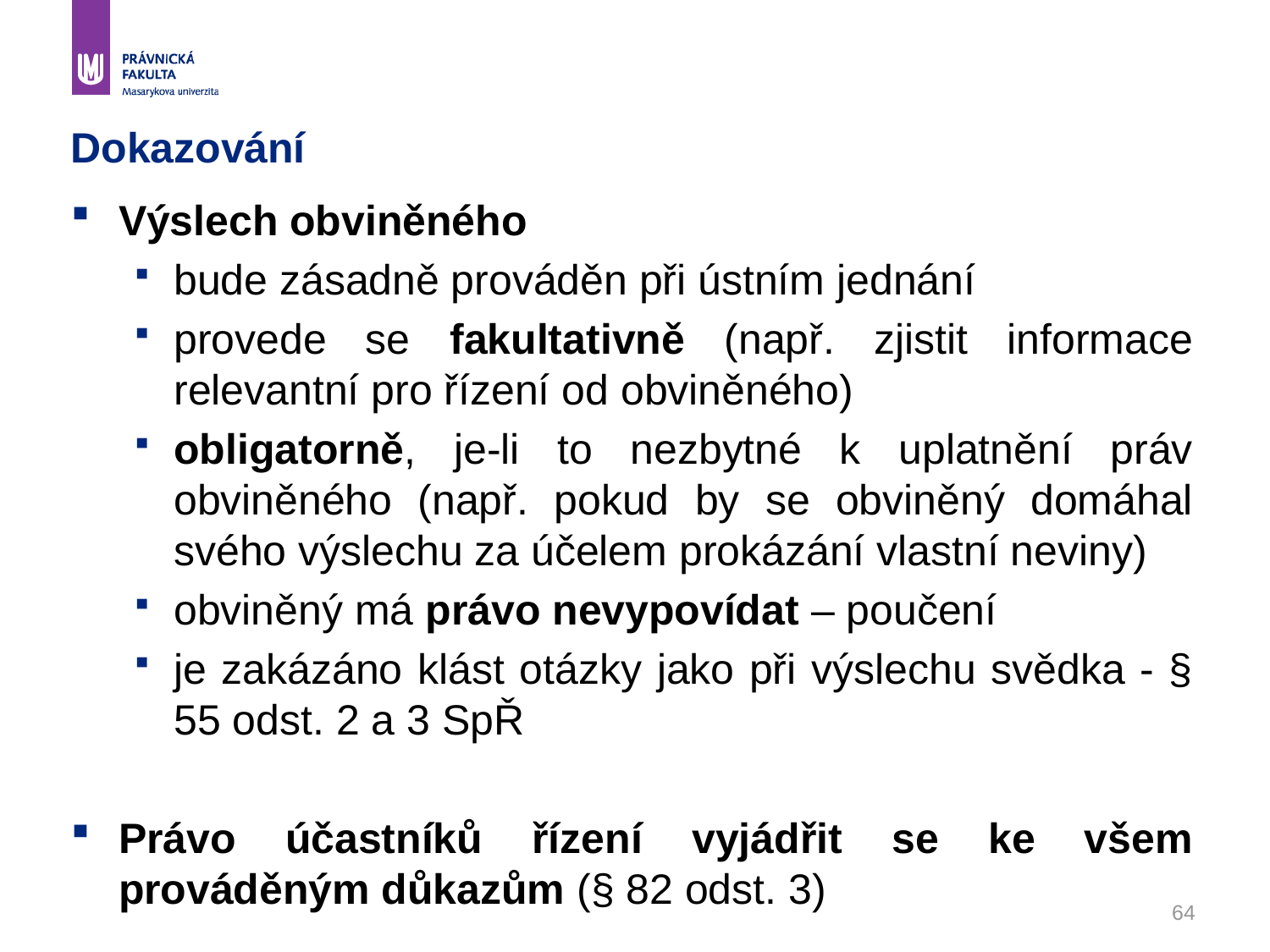

# Dokazování
Výslech obviněného
bude zásadně prováděn při ústním jednání
provede se fakultativně (např. zjistit informace relevantní pro řízení od obviněného)
obligatorně, je-li to nezbytné k uplatnění práv obviněného (např. pokud by se obviněný domáhal svého výslechu za účelem prokázání vlastní neviny)
obviněný má právo nevypovídat – poučení
je zakázáno klást otázky jako při výslechu svědka - § 55 odst. 2 a 3 SpŘ

Právo účastníků řízení vyjádřit se ke všem prováděným důkazům (§ 82 odst. 3)
64